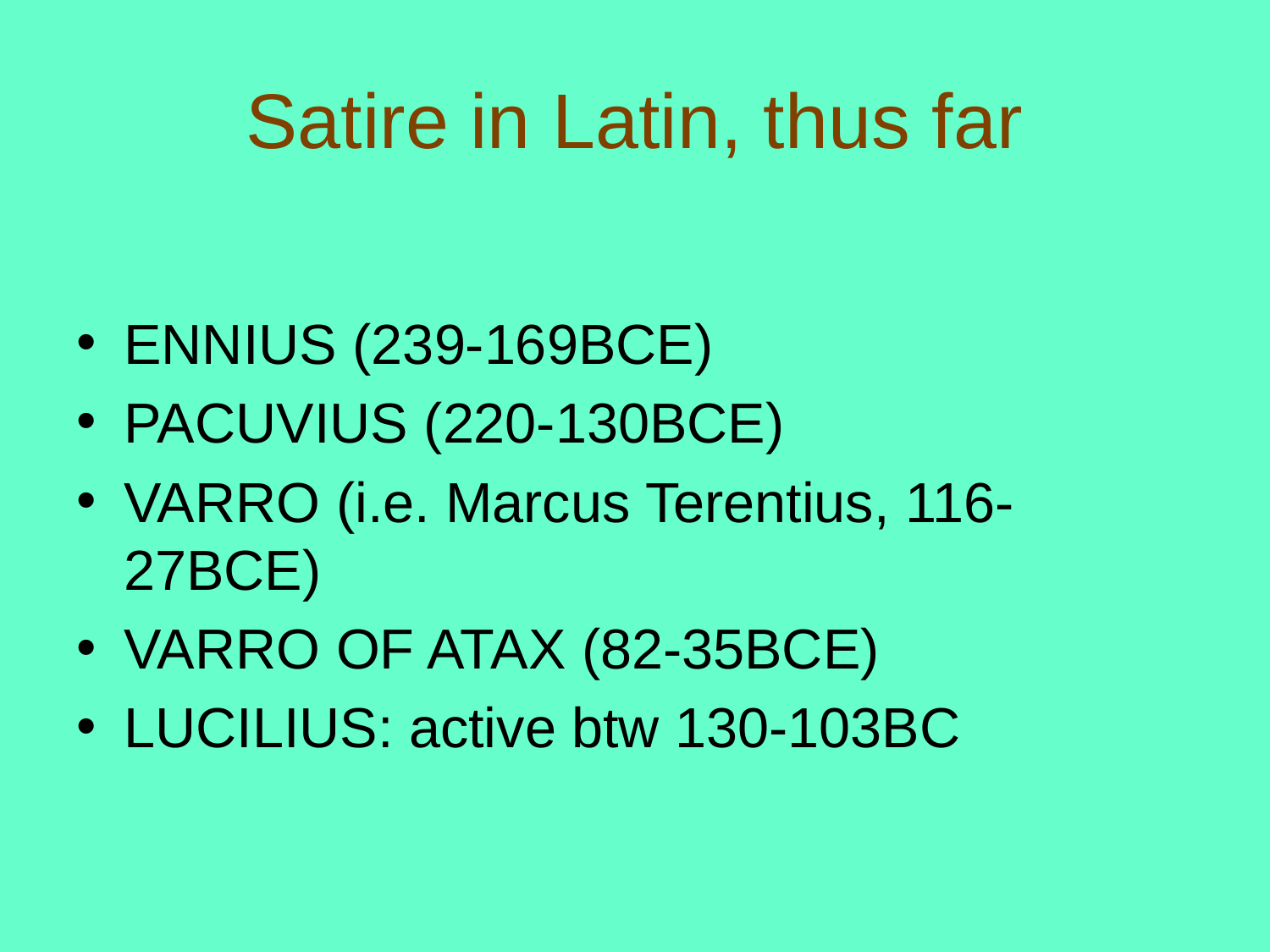

# Satire in Latin, thus far

ENNIUS (239-169BCE)
PACUVIUS (220-130BCE)
VARRO (i.e. Marcus Terentius, 116-27BCE)
VARRO OF ATAX (82-35BCE)
LUCILIUS: active btw 130-103BC